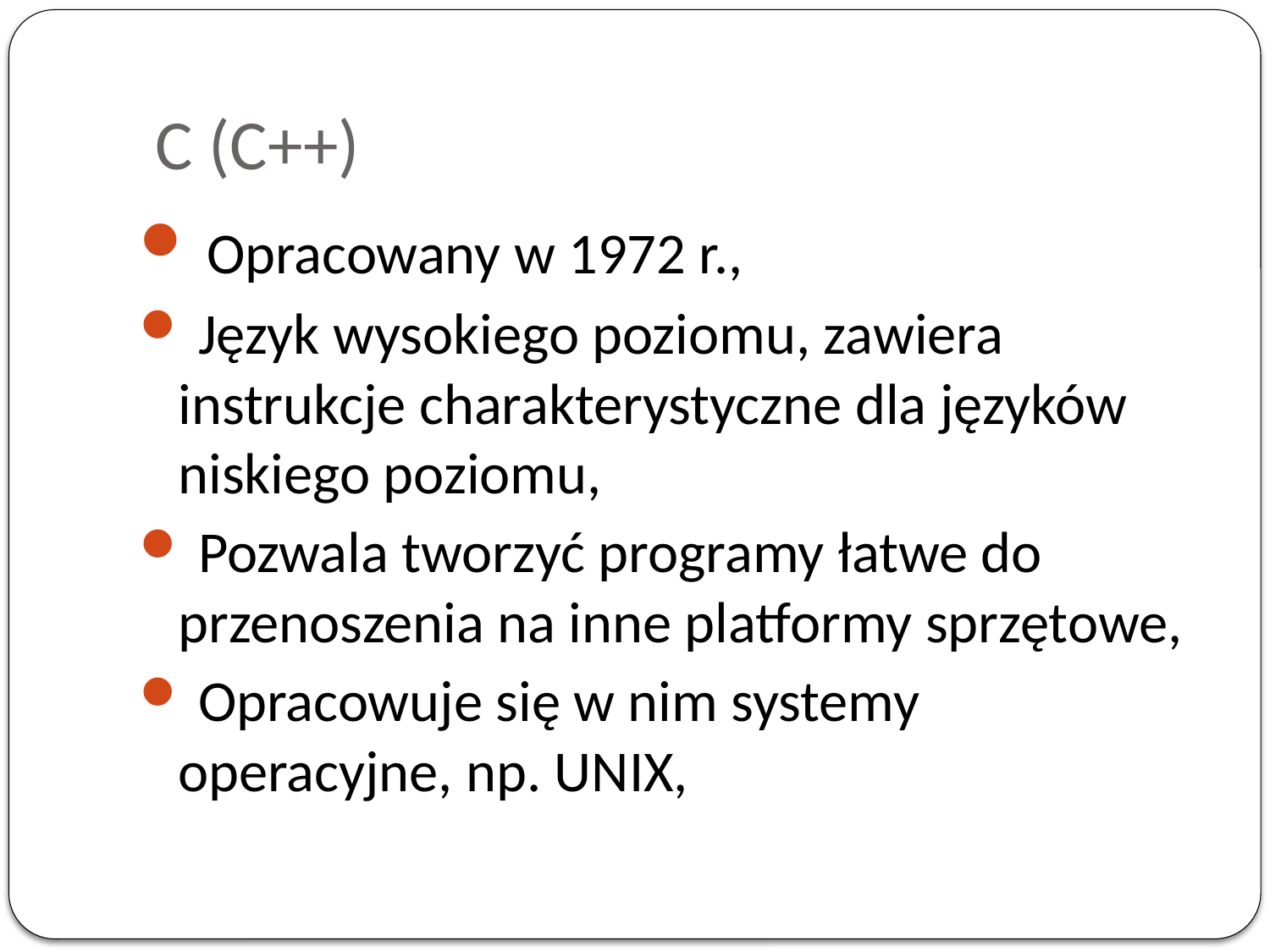

# C (C++)
 Opracowany w 1972 r.,
 Język wysokiego poziomu, zawiera instrukcje charakterystyczne dla języków niskiego poziomu,
 Pozwala tworzyć programy łatwe do przenoszenia na inne platformy sprzętowe,
 Opracowuje się w nim systemy operacyjne, np. UNIX,